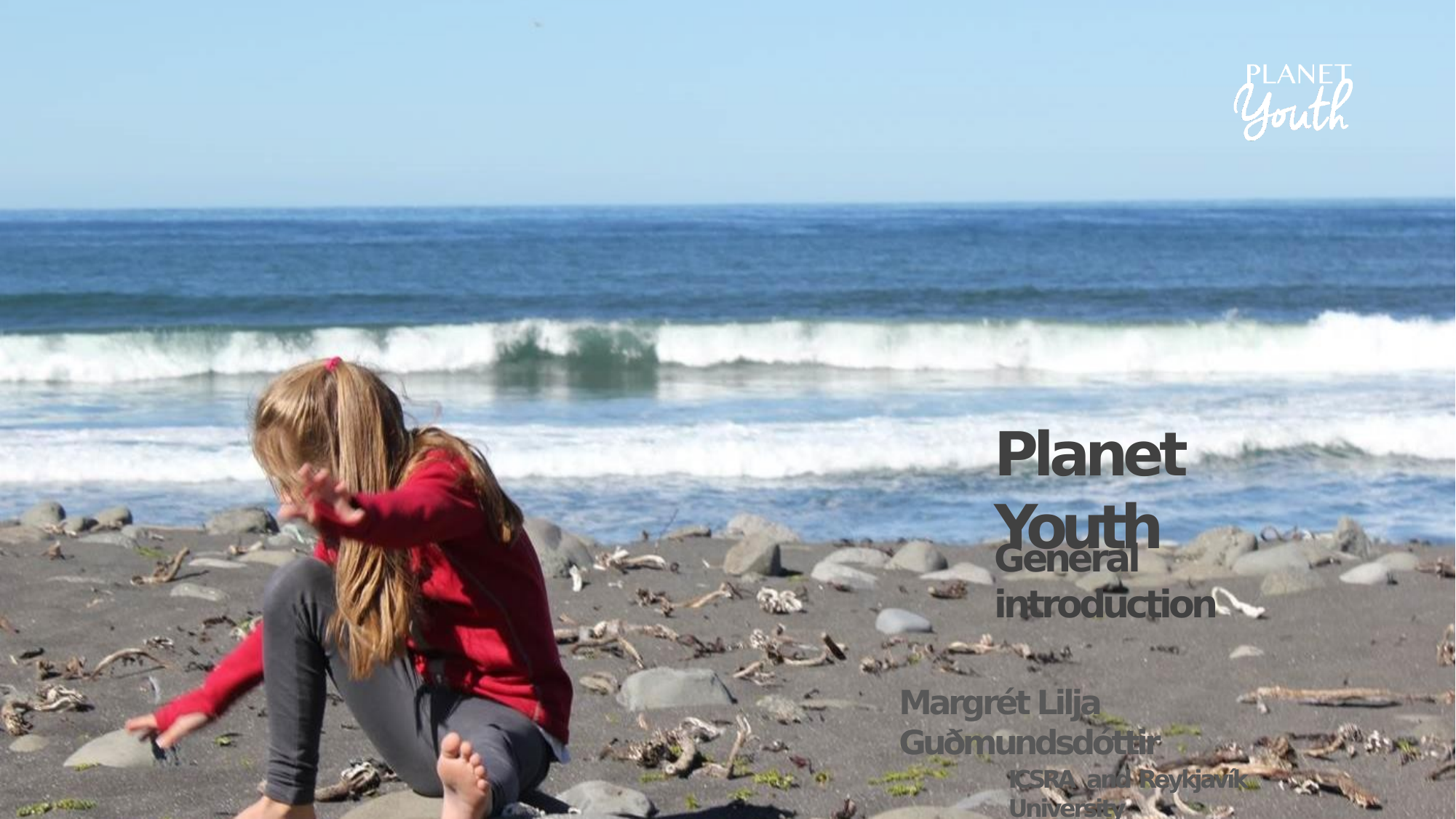

Planet Youth
General introduction
Margrét Lilja Guðmundsdóttir
ICSRA  and Reykjavík University